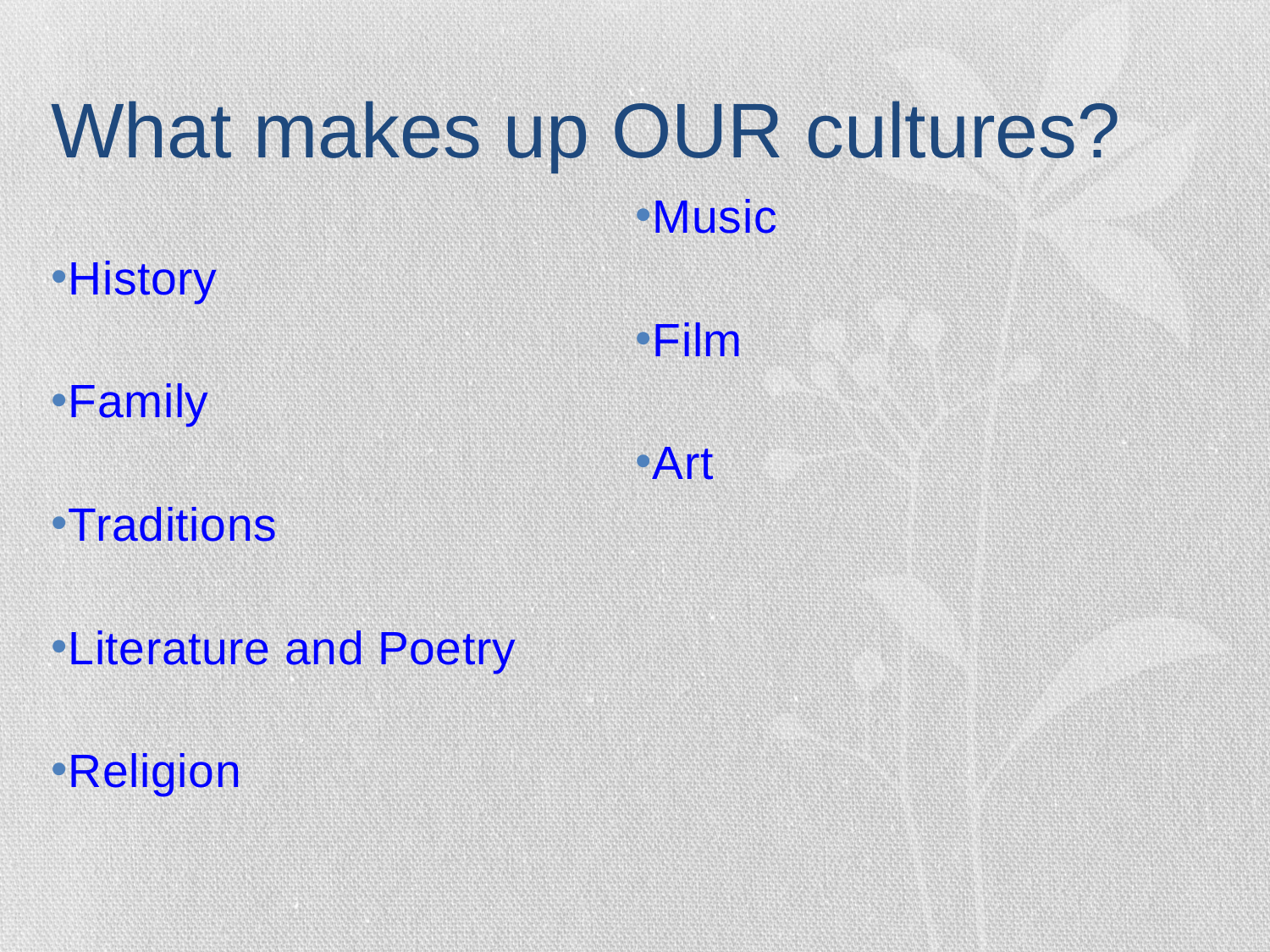

# What makes up OUR cultures?

History

Family

Traditions

Literature and Poetry

Religion

Music

Film

Art